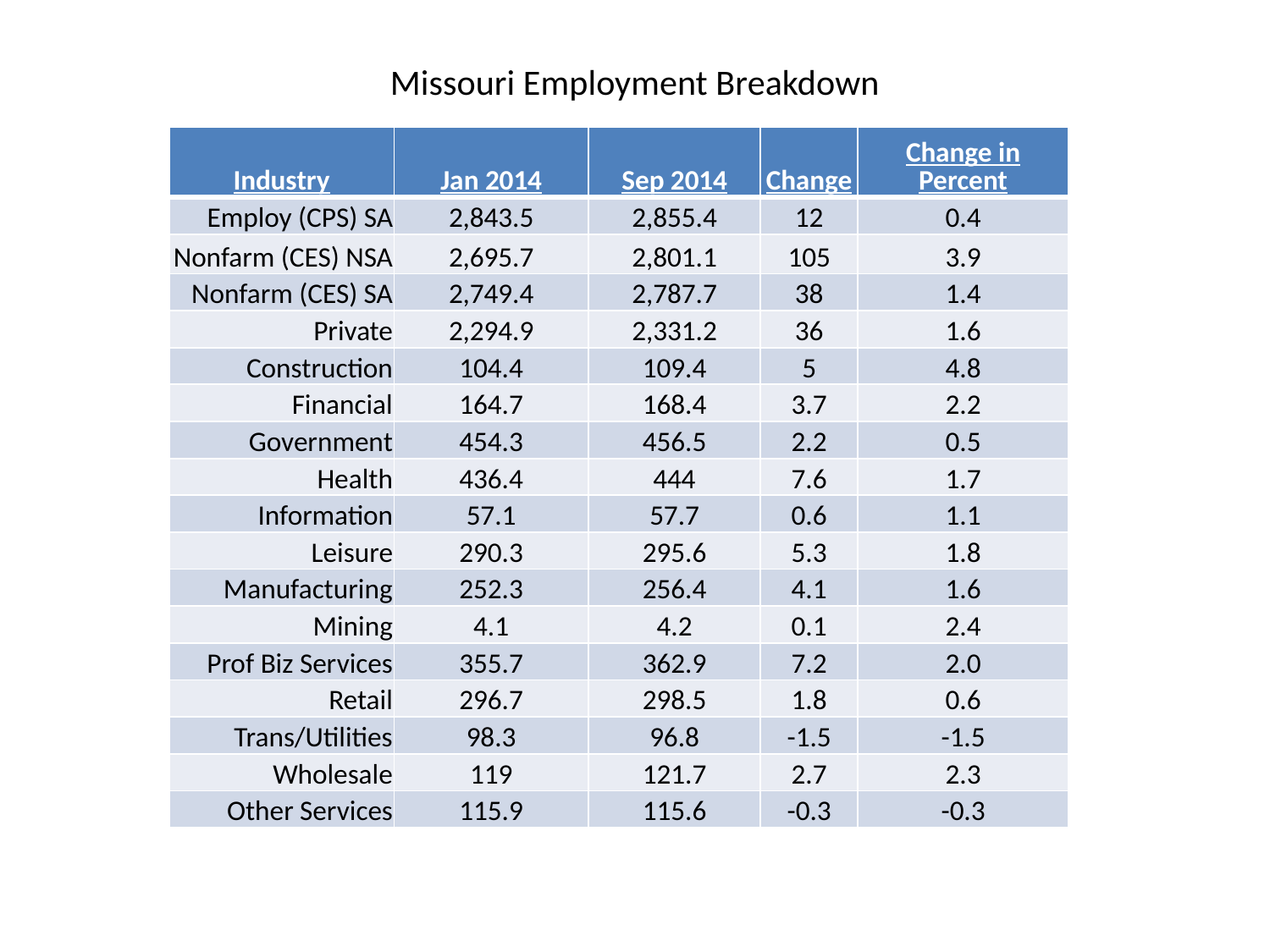

# Missouri Employment Breakdown
| Industry | Jan 2014 | Sep 2014 | Change | Change in Percent |
| --- | --- | --- | --- | --- |
| Employ (CPS) SA | 2,843.5 | 2,855.4 | 12 | 0.4 |
| Nonfarm (CES) NSA | 2,695.7 | 2,801.1 | 105 | 3.9 |
| Nonfarm (CES) SA | 2,749.4 | 2,787.7 | 38 | 1.4 |
| Private | 2,294.9 | 2,331.2 | 36 | 1.6 |
| Construction | 104.4 | 109.4 | 5 | 4.8 |
| Financial | 164.7 | 168.4 | 3.7 | 2.2 |
| Government | 454.3 | 456.5 | 2.2 | 0.5 |
| Health | 436.4 | 444 | 7.6 | 1.7 |
| Information | 57.1 | 57.7 | 0.6 | 1.1 |
| Leisure | 290.3 | 295.6 | 5.3 | 1.8 |
| Manufacturing | 252.3 | 256.4 | 4.1 | 1.6 |
| Mining | 4.1 | 4.2 | 0.1 | 2.4 |
| Prof Biz Services | 355.7 | 362.9 | 7.2 | 2.0 |
| Retail | 296.7 | 298.5 | 1.8 | 0.6 |
| Trans/Utilities | 98.3 | 96.8 | -1.5 | -1.5 |
| Wholesale | 119 | 121.7 | 2.7 | 2.3 |
| Other Services | 115.9 | 115.6 | -0.3 | -0.3 |